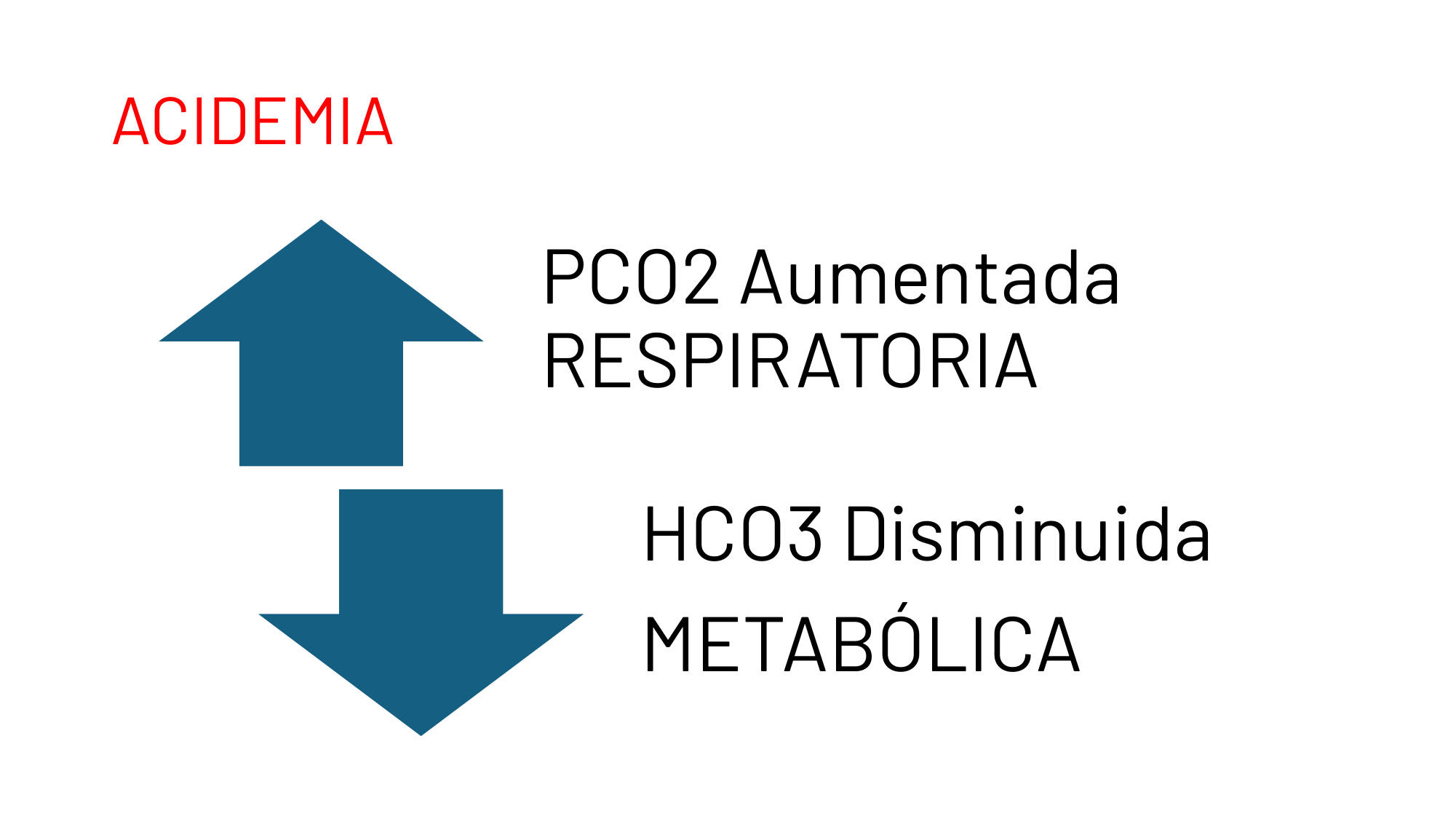

# ACIDEMIA
PCO2 Aumentada RESPIRATORIA
HCO3 Disminuida
METABÓLICA